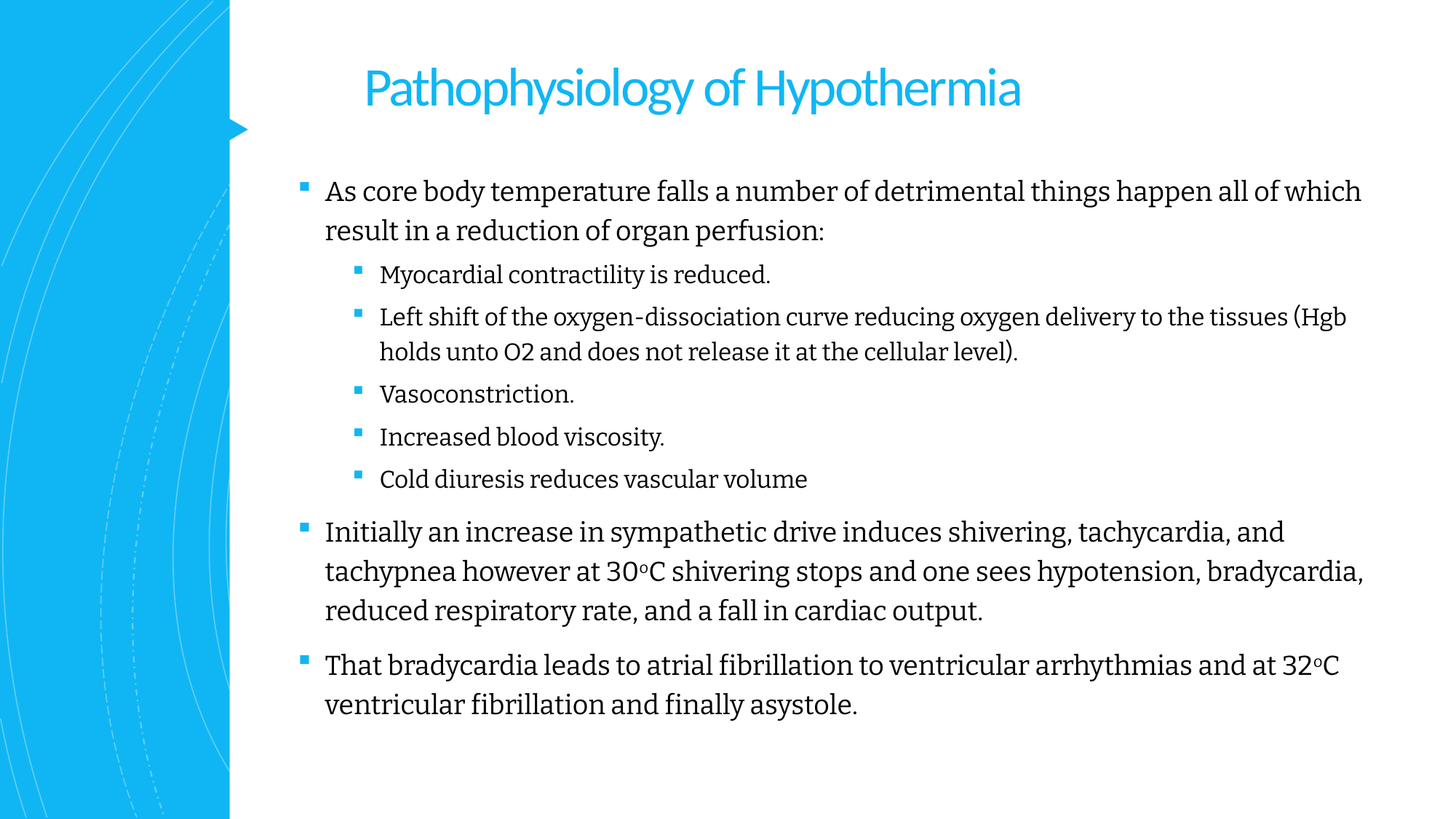

# Pathophysiology of Hypothermia

As core body temperature falls a number of detrimental things happen all of which result in a reduction of organ perfusion:
Myocardial contractility is reduced.
Left shift of the oxygen-dissociation curve reducing oxygen delivery to the tissues (Hgb holds unto O2 and does not release it at the cellular level).
Vasoconstriction.
Increased blood viscosity.
Cold diuresis reduces vascular volume
Initially an increase in sympathetic drive induces shivering, tachycardia, and tachypnea however at 30oC shivering stops and one sees hypotension, bradycardia, reduced respiratory rate, and a fall in cardiac output.
That bradycardia leads to atrial fibrillation to ventricular arrhythmias and at 32oC ventricular fibrillation and finally asystole.